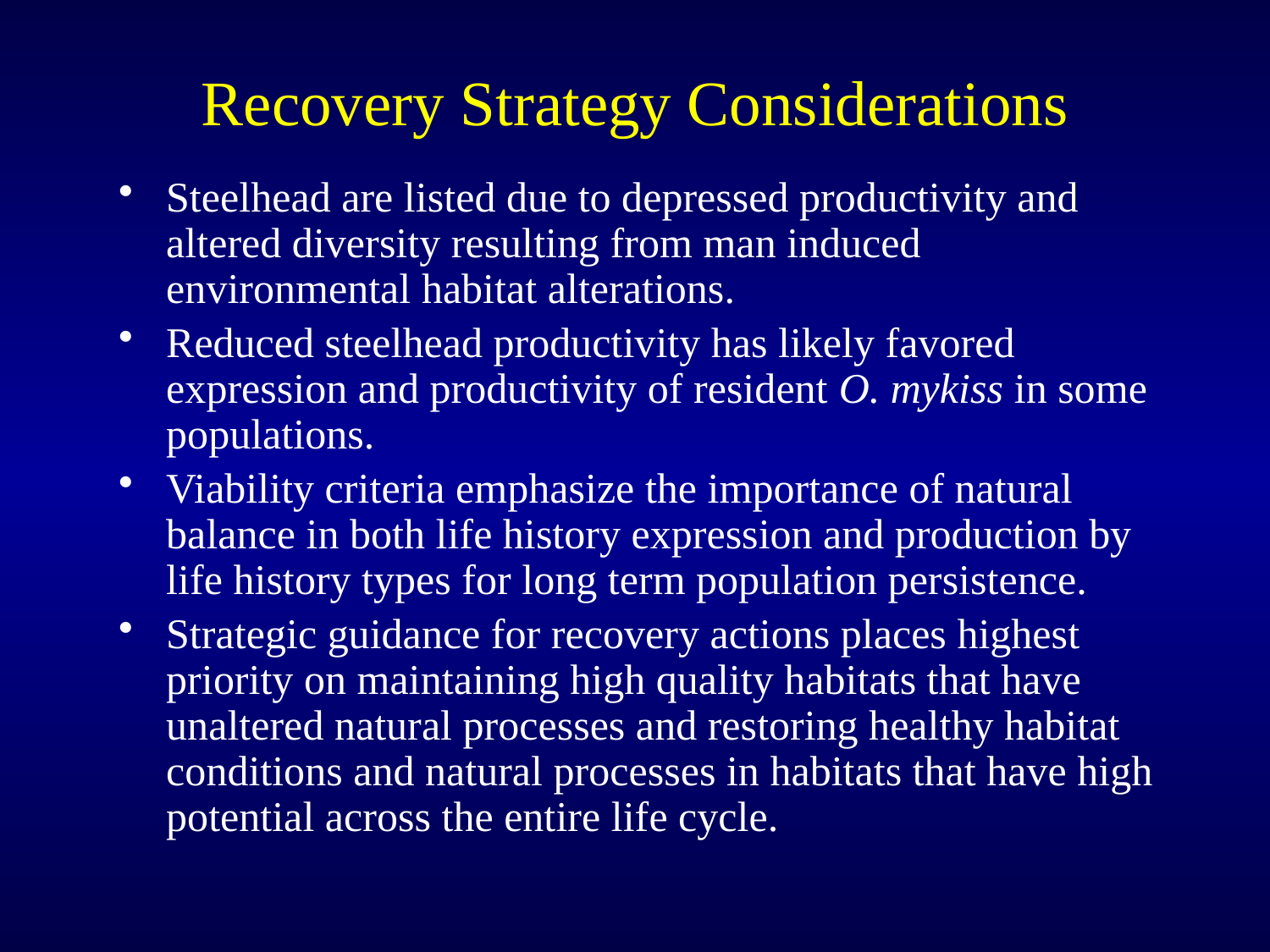

# Recovery Strategy Considerations
Steelhead are listed due to depressed productivity and altered diversity resulting from man induced environmental habitat alterations.
Reduced steelhead productivity has likely favored expression and productivity of resident O. mykiss in some populations.
Viability criteria emphasize the importance of natural balance in both life history expression and production by life history types for long term population persistence.
Strategic guidance for recovery actions places highest priority on maintaining high quality habitats that have unaltered natural processes and restoring healthy habitat conditions and natural processes in habitats that have high potential across the entire life cycle.